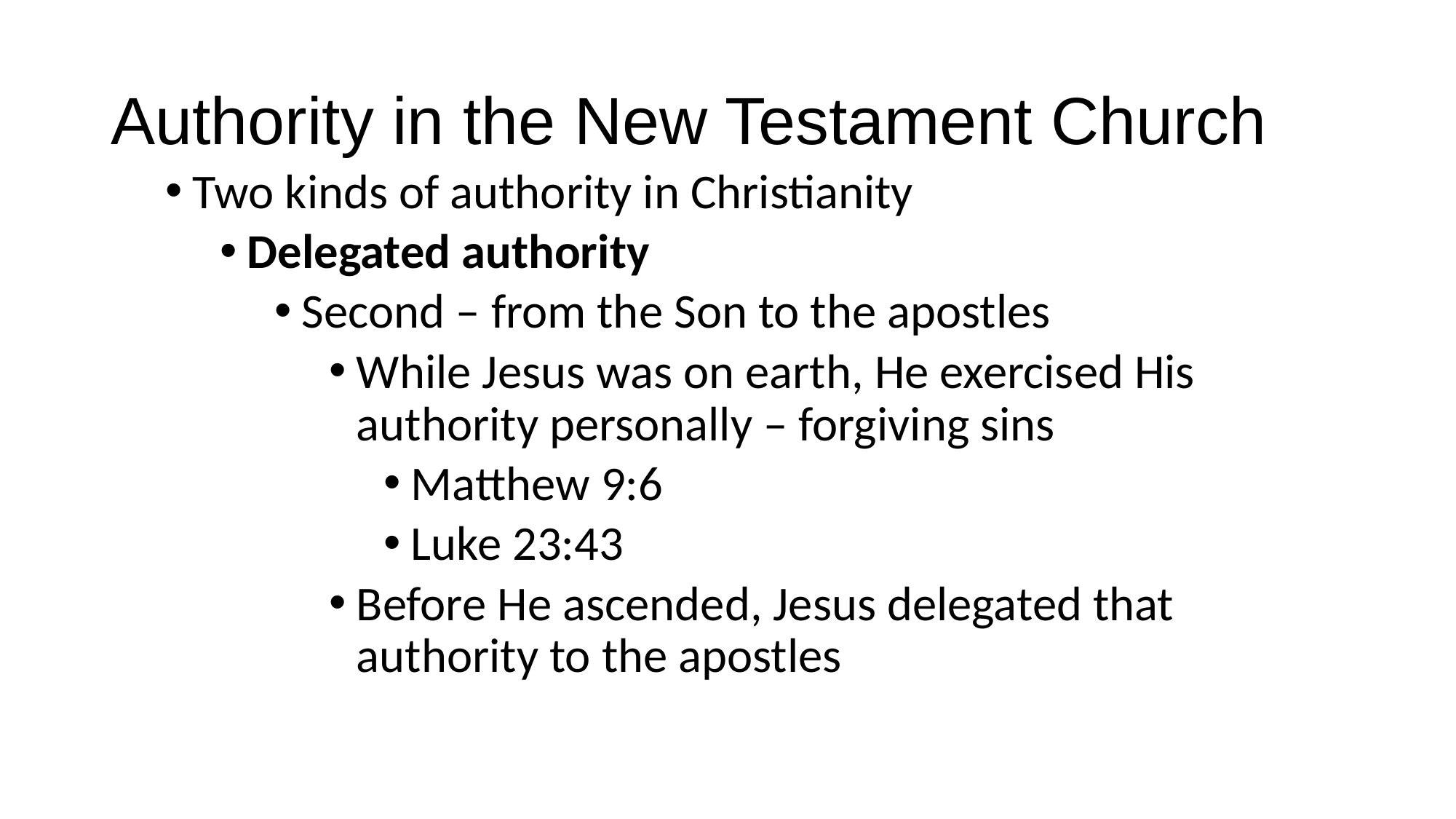

# Authority in the New Testament Church
Two kinds of authority in Christianity
Delegated authority
Second – from the Son to the apostles
While Jesus was on earth, He exercised His authority personally – forgiving sins
Matthew 9:6
Luke 23:43
Before He ascended, Jesus delegated that authority to the apostles